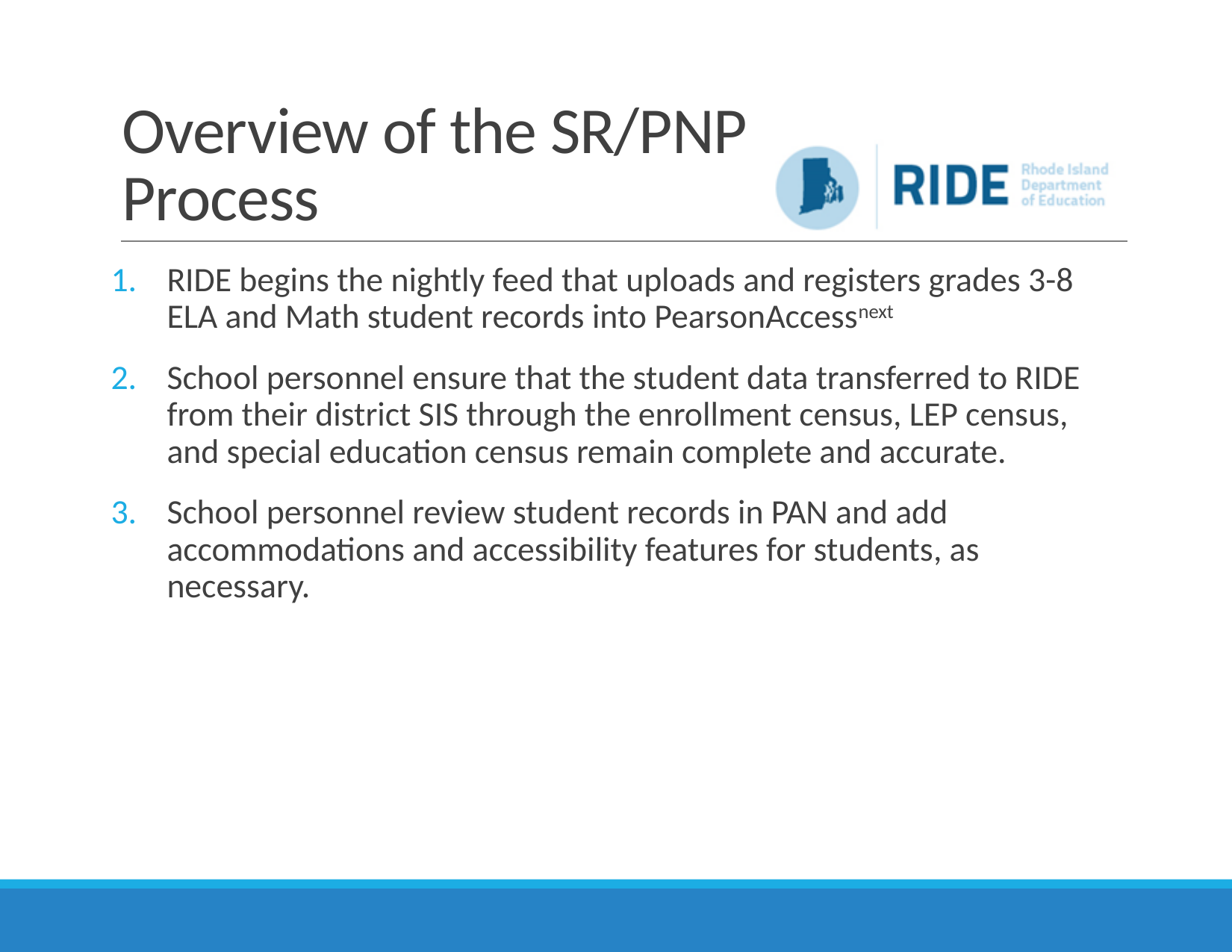

# Overview of the SR/PNP Process
RIDE begins the nightly feed that uploads and registers grades 3-8 ELA and Math student records into PearsonAccessnext
School personnel ensure that the student data transferred to RIDE from their district SIS through the enrollment census, LEP census, and special education census remain complete and accurate.
School personnel review student records in PAN and add accommodations and accessibility features for students, as necessary.